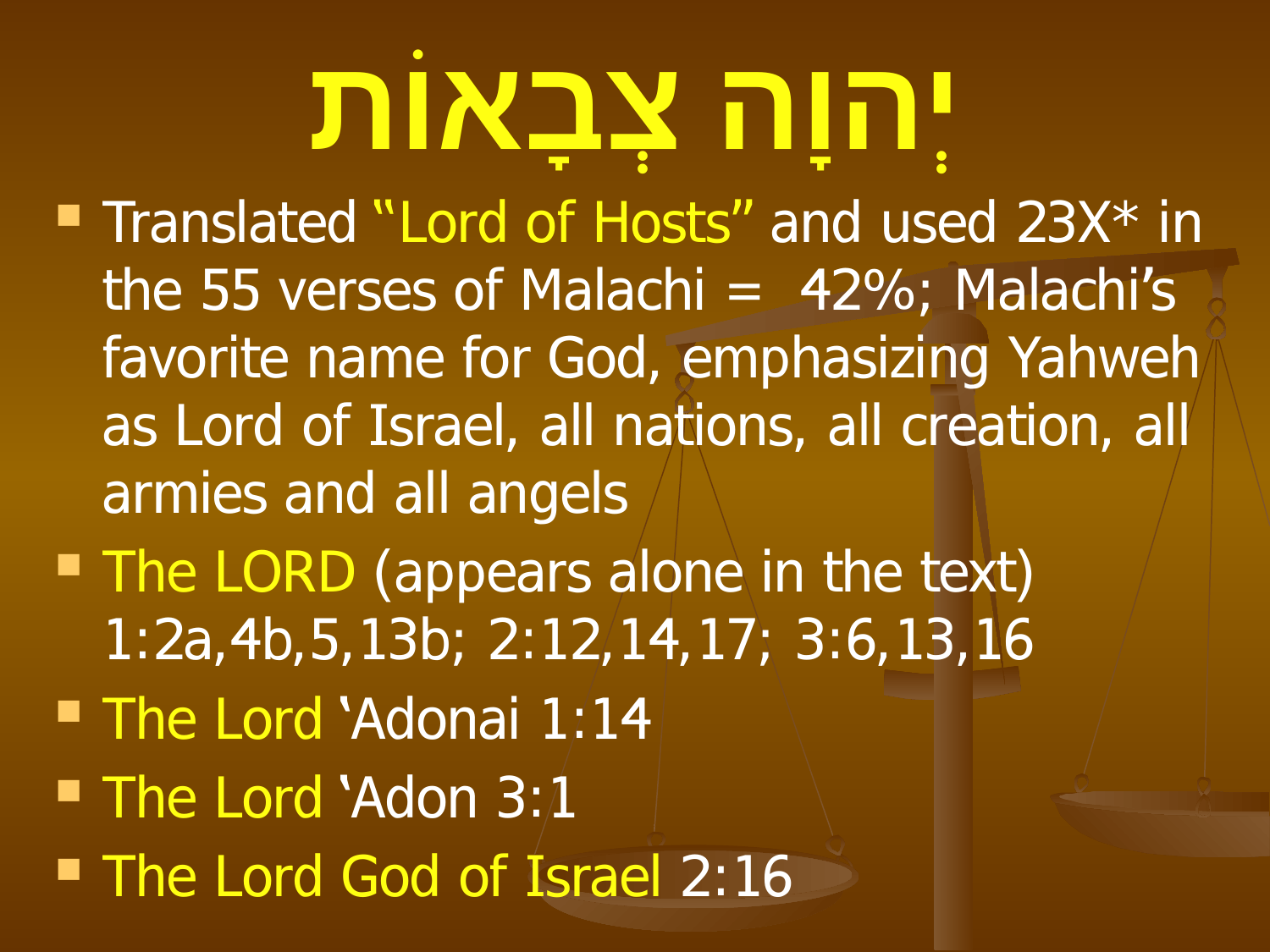

# יְהוָה צְבָאוֹת
Translated “Lord of Hosts” and used 23X* in the 55 verses of Malachi =  42%; Malachi’s favorite name for God, emphasizing Yahweh as Lord of Israel, all nations, all creation, all armies and all angels
The Lord (appears alone in the text) 1:2a,4b,5,13b; 2:12,14,17; 3:6,13,16
The Lord ‘Adonai 1:14
The Lord ‘Adon 3:1
The Lord God of Israel 2:16